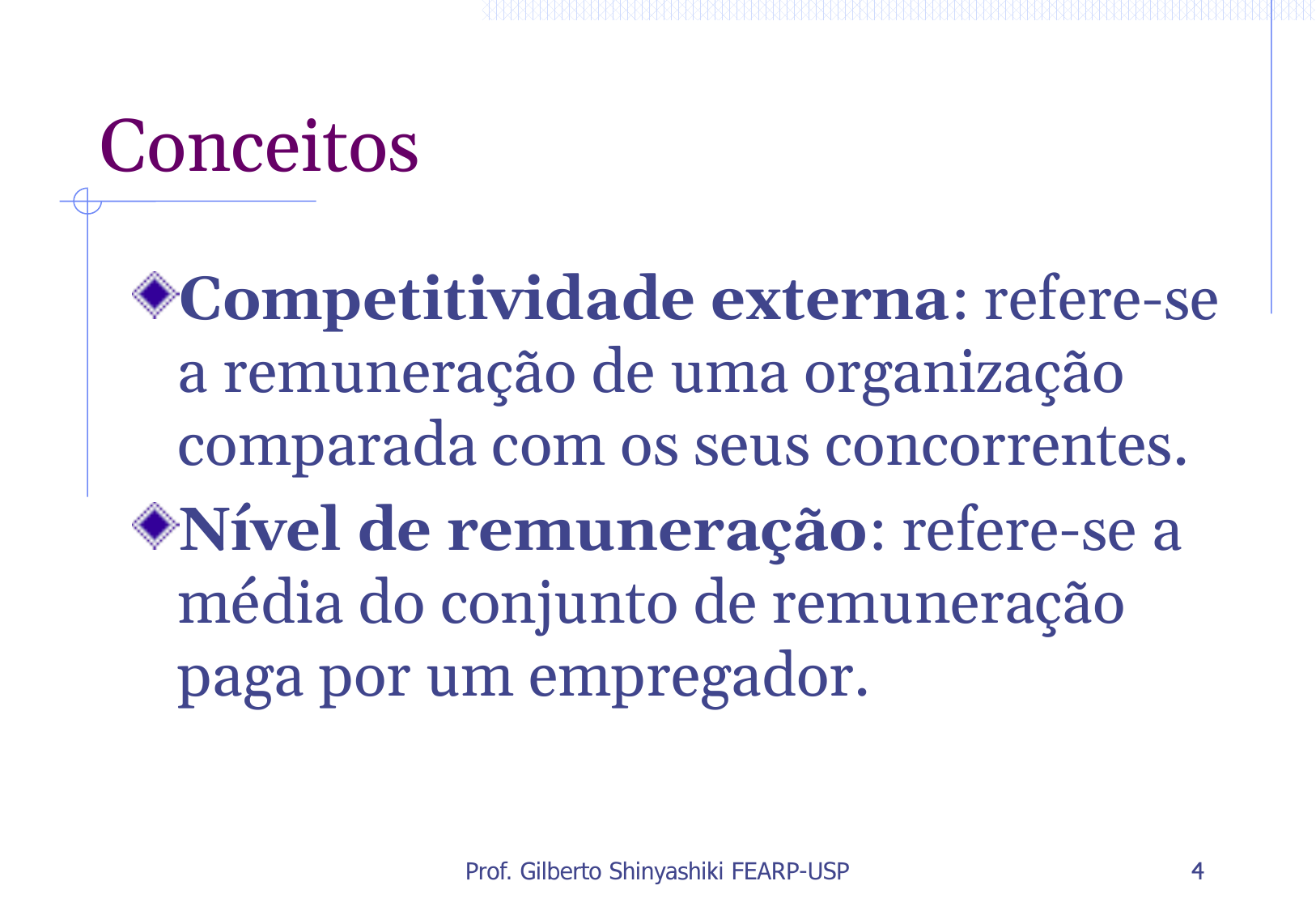

# Conceitos
Competitividade externa: refere-se a remuneração de uma organização comparada com os seus concorrentes.
Nível de remuneração: refere-se a média do conjunto de remuneração paga por um empregador.

Prof. Gilberto Shinyashiki FEARP-USP
4